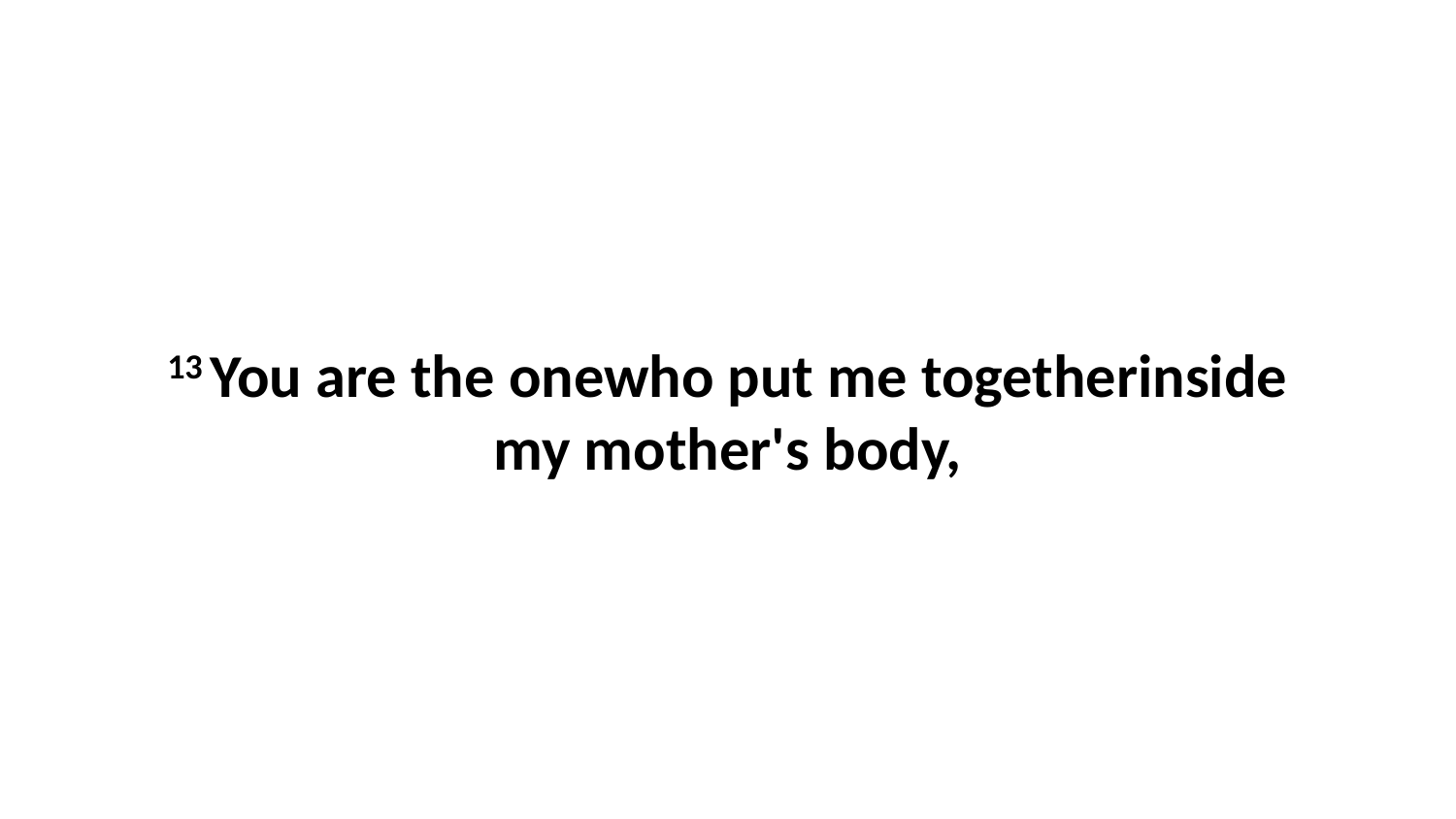

13 You are the onewho put me togetherinside my mother's body,